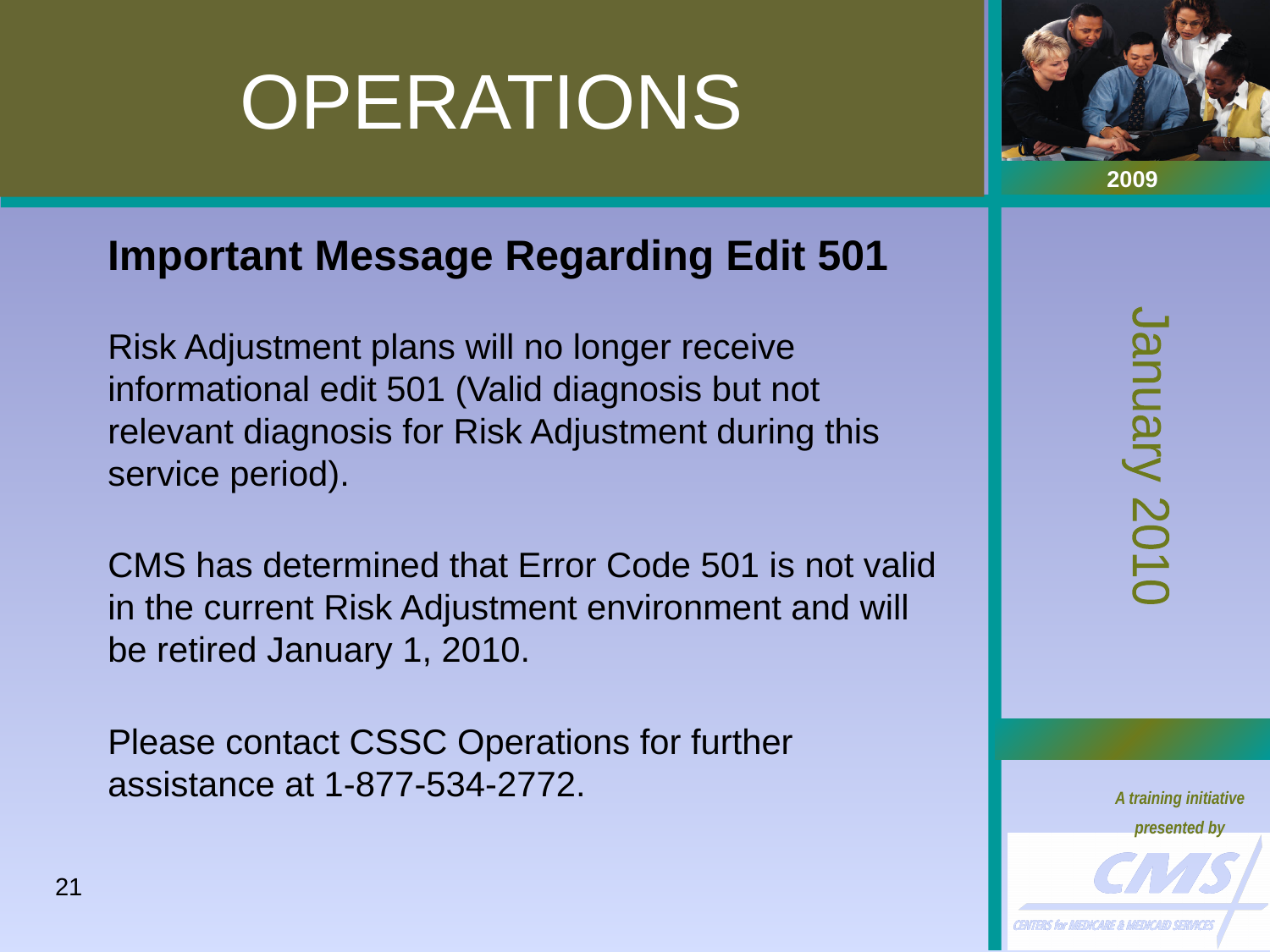

# OPERATIONS
Important Message Regarding Edit 501

Risk Adjustment plans will no longer receive informational edit 501 (Valid diagnosis but not relevant diagnosis for Risk Adjustment during this service period).

CMS has determined that Error Code 501 is not valid in the current Risk Adjustment environment and will be retired January 1, 2010.

Please contact CSSC Operations for further assistance at 1-877-534-2772.
21